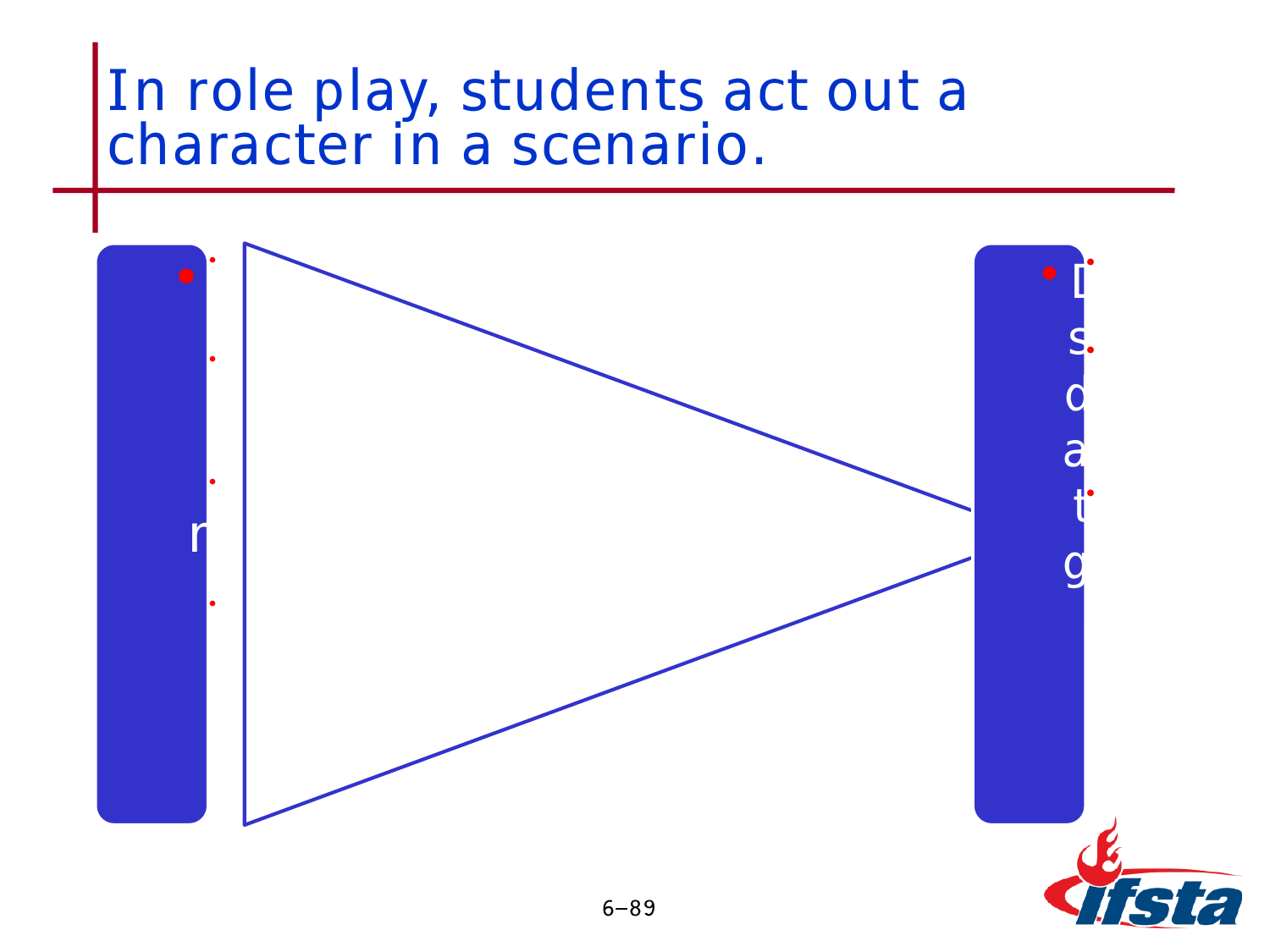

# In role play, students act out a character in a scenario.
Advantages
Application of knowledge
Practice life-like conditions
Take time to perform
Ability of students to involve themselves in the characters
Improves understanding
Identify multiple approaches to a problem
6–89